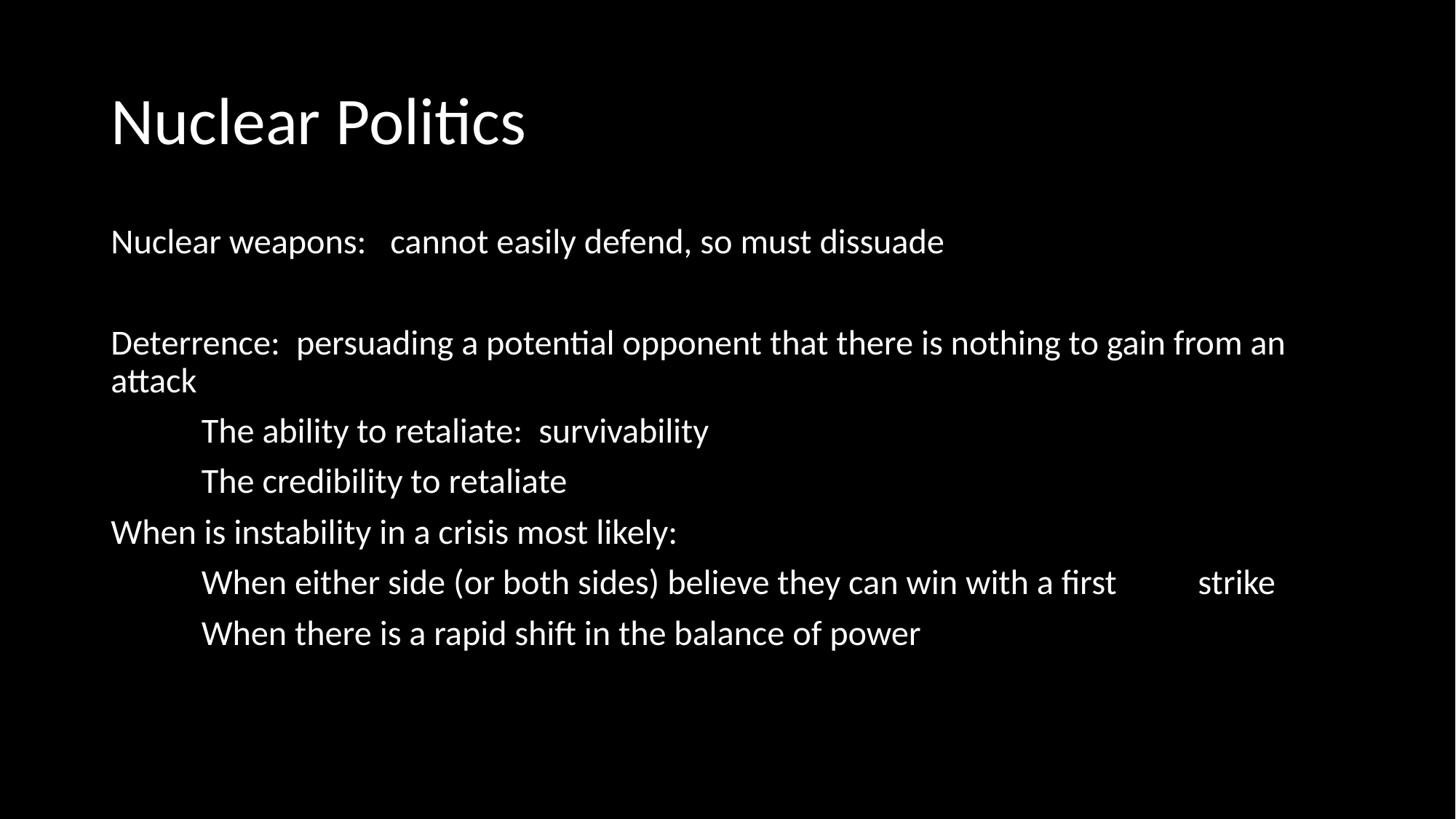

# Nuclear Politics
Nuclear weapons:   cannot easily defend, so must dissuade

Deterrence:  persuading a potential opponent that there is nothing to gain from an attack
	The ability to retaliate:  survivability
	The credibility to retaliate
When is instability in a crisis most likely:
	When either side (or both sides) believe they can win with a first 			strike
	When there is a rapid shift in the balance of power